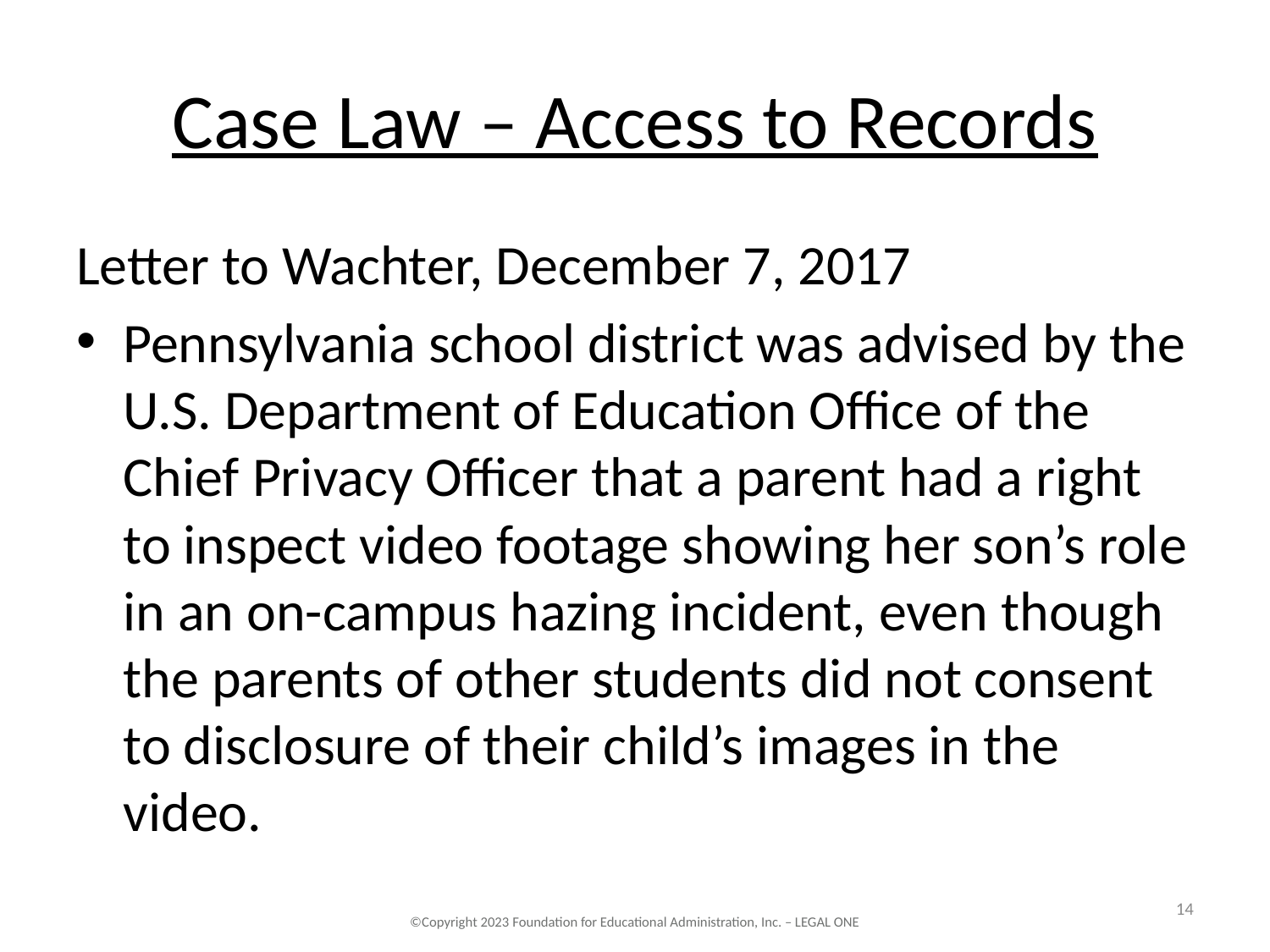

# Case Law – Access to Records
Letter to Wachter, December 7, 2017
Pennsylvania school district was advised by the U.S. Department of Education Office of the Chief Privacy Officer that a parent had a right to inspect video footage showing her son’s role in an on-campus hazing incident, even though the parents of other students did not consent to disclosure of their child’s images in the video.

14